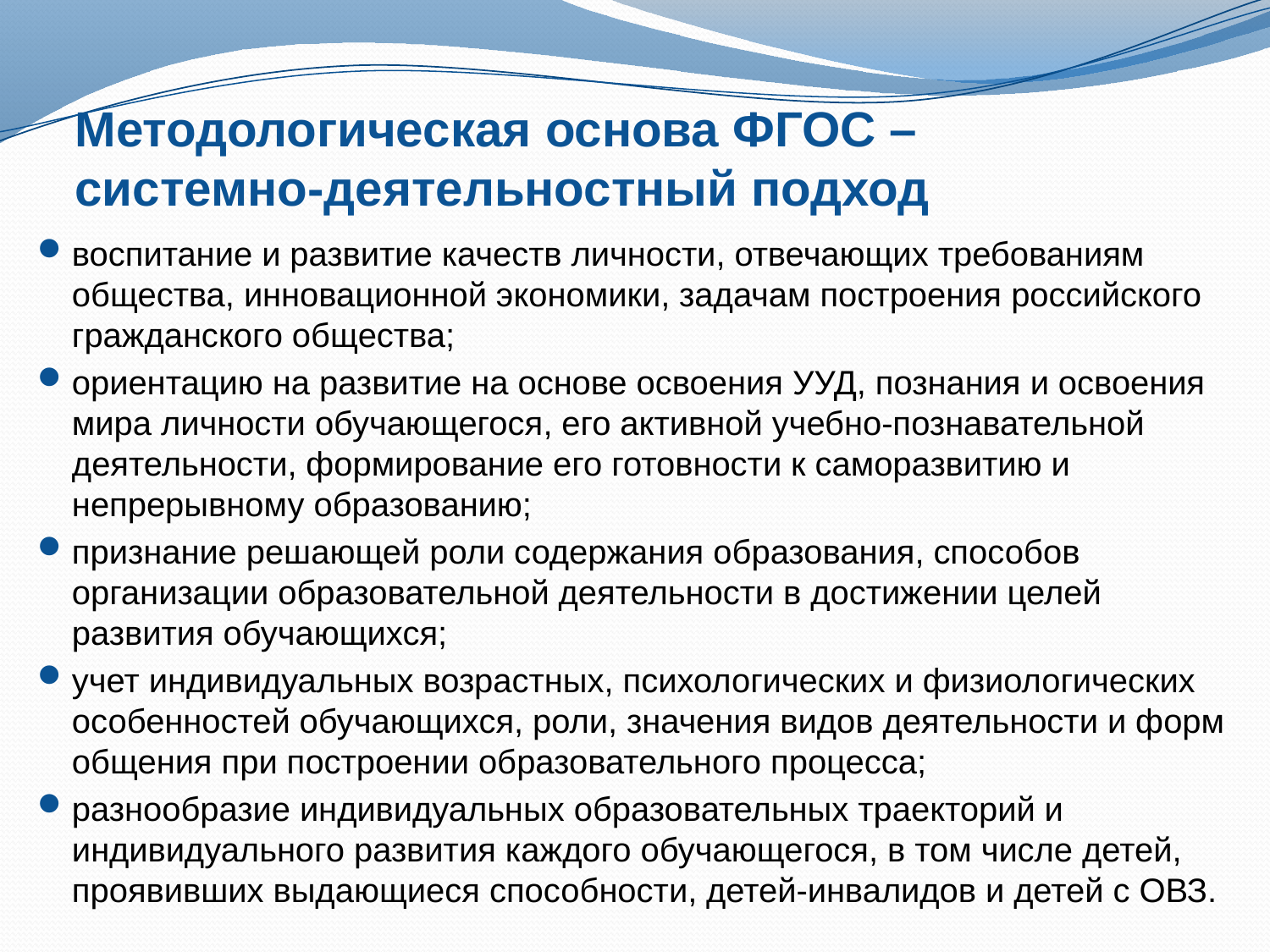

# Методологическая основа ФГОС – системно-деятельностный подход
воспитание и развитие качеств личности, отвечающих требованиям общества, инновационной экономики, задачам построения российского гражданского общества;
ориентацию на развитие на основе освоения УУД, познания и освоения мира личности обучающегося, его активной учебно-познавательной деятельности, формирование его готовности к саморазвитию и непрерывному образованию;
признание решающей роли содержания образования, способов организации образовательной деятельности в достижении целей развития обучающихся;
учет индивидуальных возрастных, психологических и физиологических особенностей обучающихся, роли, значения видов деятельности и форм общения при построении образовательного процесса;
разнообразие индивидуальных образовательных траекторий и индивидуального развития каждого обучающегося, в том числе детей, проявивших выдающиеся способности, детей-инвалидов и детей с ОВЗ.